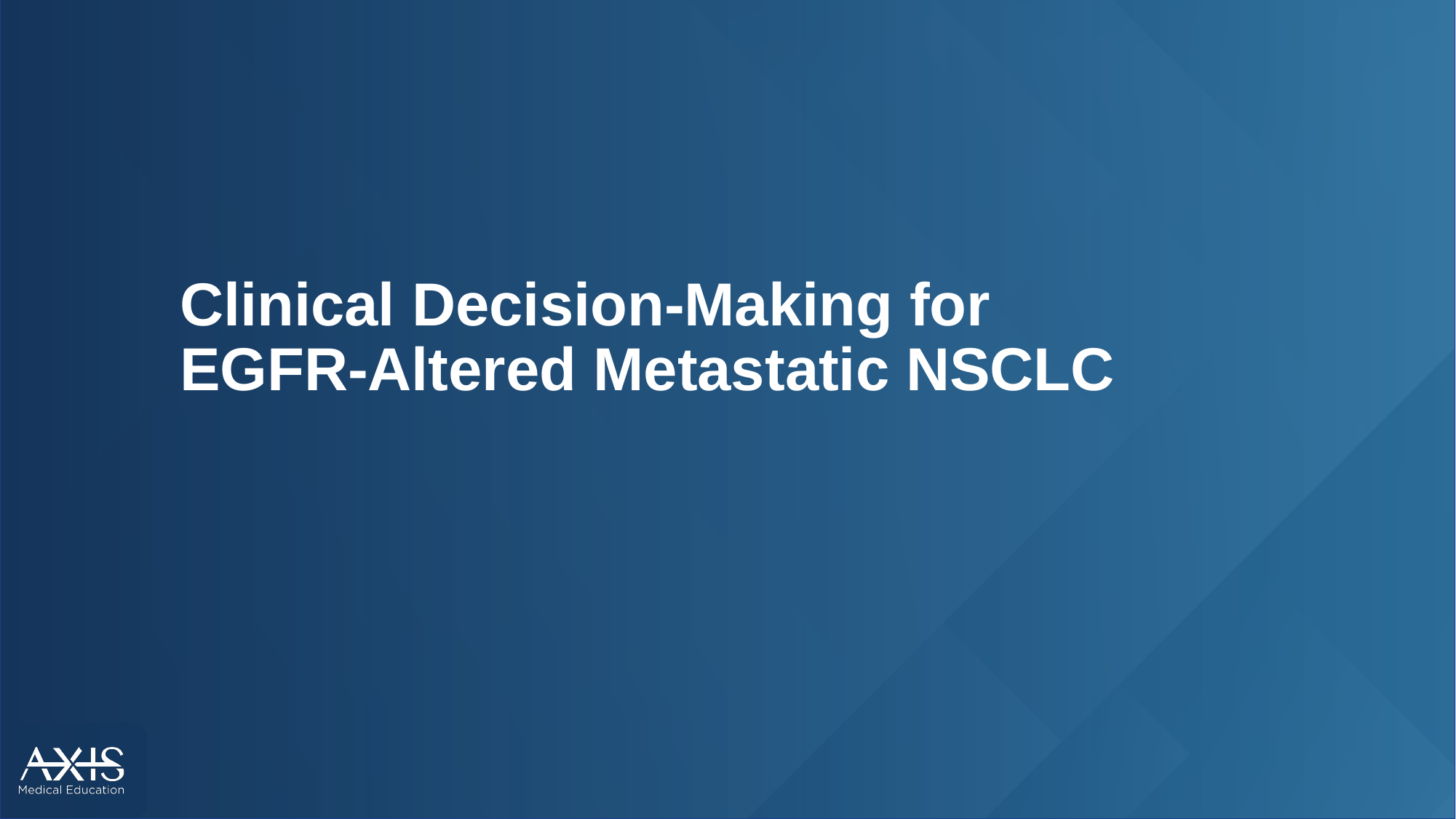

# Clinical Decision-Making for EGFR-Altered Metastatic NSCLC